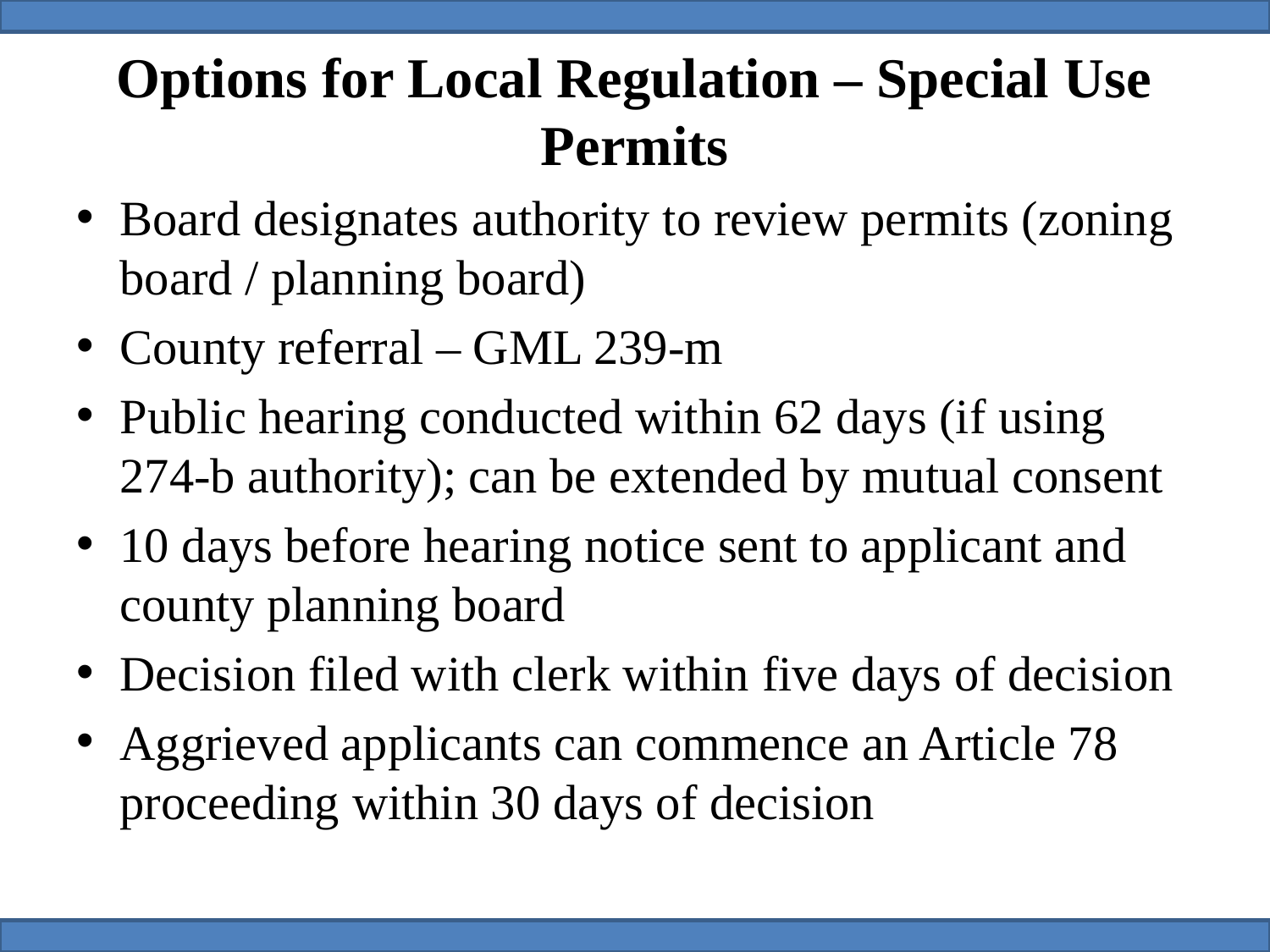

# Options for Local Regulation – Special Use Permits
Board designates authority to review permits (zoning board / planning board)
County referral – GML 239-m
Public hearing conducted within 62 days (if using 274-b authority); can be extended by mutual consent
10 days before hearing notice sent to applicant and county planning board
Decision filed with clerk within five days of decision
Aggrieved applicants can commence an Article 78 proceeding within 30 days of decision